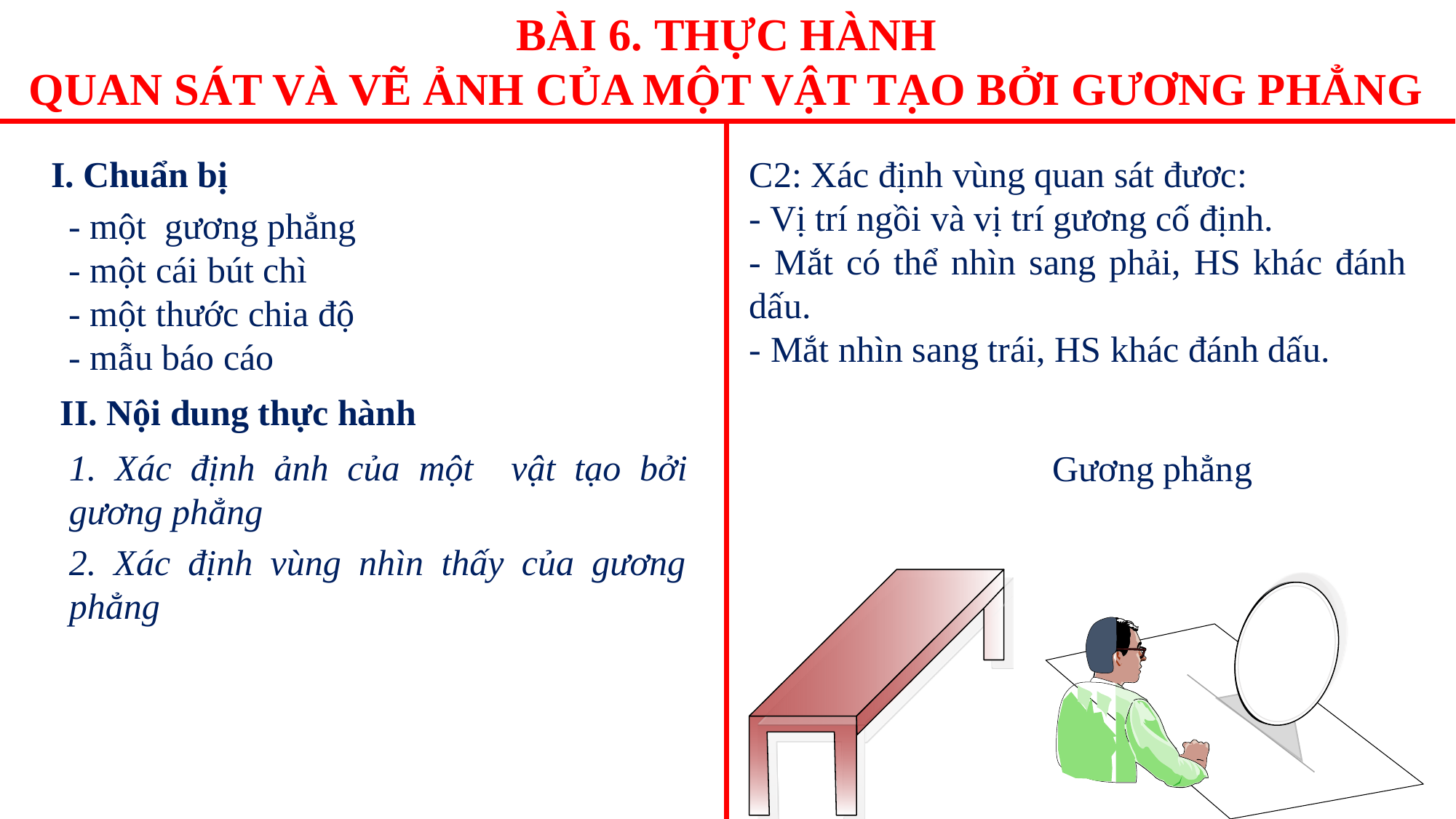

BÀI 6. THỰC HÀNH
QUAN SÁT VÀ VẼ ẢNH CỦA MỘT VẬT TẠO BỞI GƯƠNG PHẲNG
I. Chuẩn bị
C2: Xác định vùng quan sát đươc:
- Vị trí ngồi và vị trí gương cố định.
- Mắt có thể nhìn sang phải, HS khác đánh dấu.
- Mắt nhìn sang trái, HS khác đánh dấu.
- một  gương phẳng
- một cái bút chì
- một thước chia độ
- mẫu báo cáo
 II. Nội dung thực hành
1. Xác định ảnh của một  vật tạo bởi gương phẳng
Gương phẳng
2. Xác định vùng nhìn thấy của gương phẳng